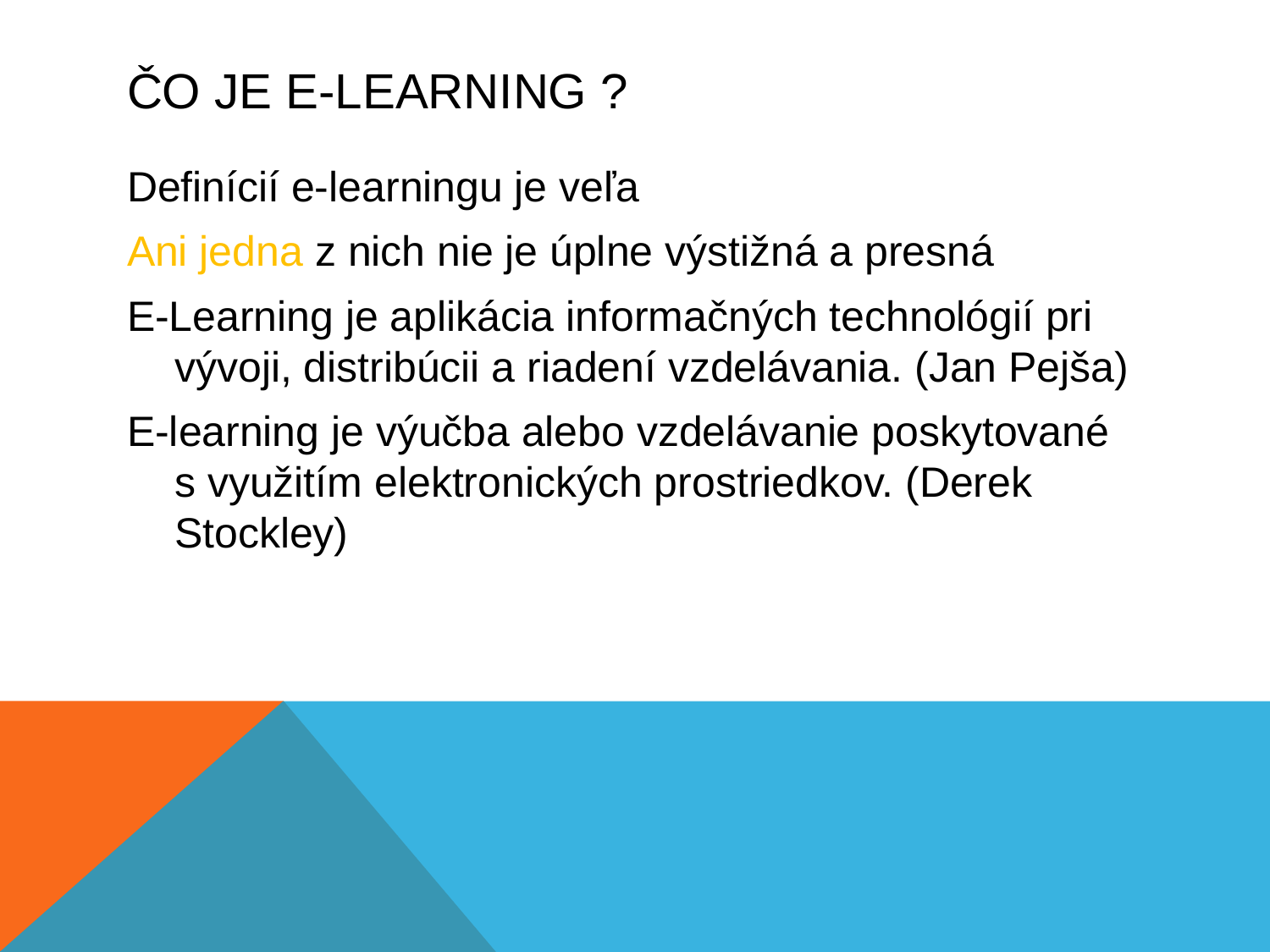

# Čo je E-Learning ?
Definícií e-learningu je veľa
Ani jedna z nich nie je úplne výstižná a presná
E-Learning je aplikácia informačných technológií pri vývoji, distribúcii a riadení vzdelávania. (Jan Pejša)
E-learning je výučba alebo vzdelávanie poskytované s využitím elektronických prostriedkov. (Derek Stockley)